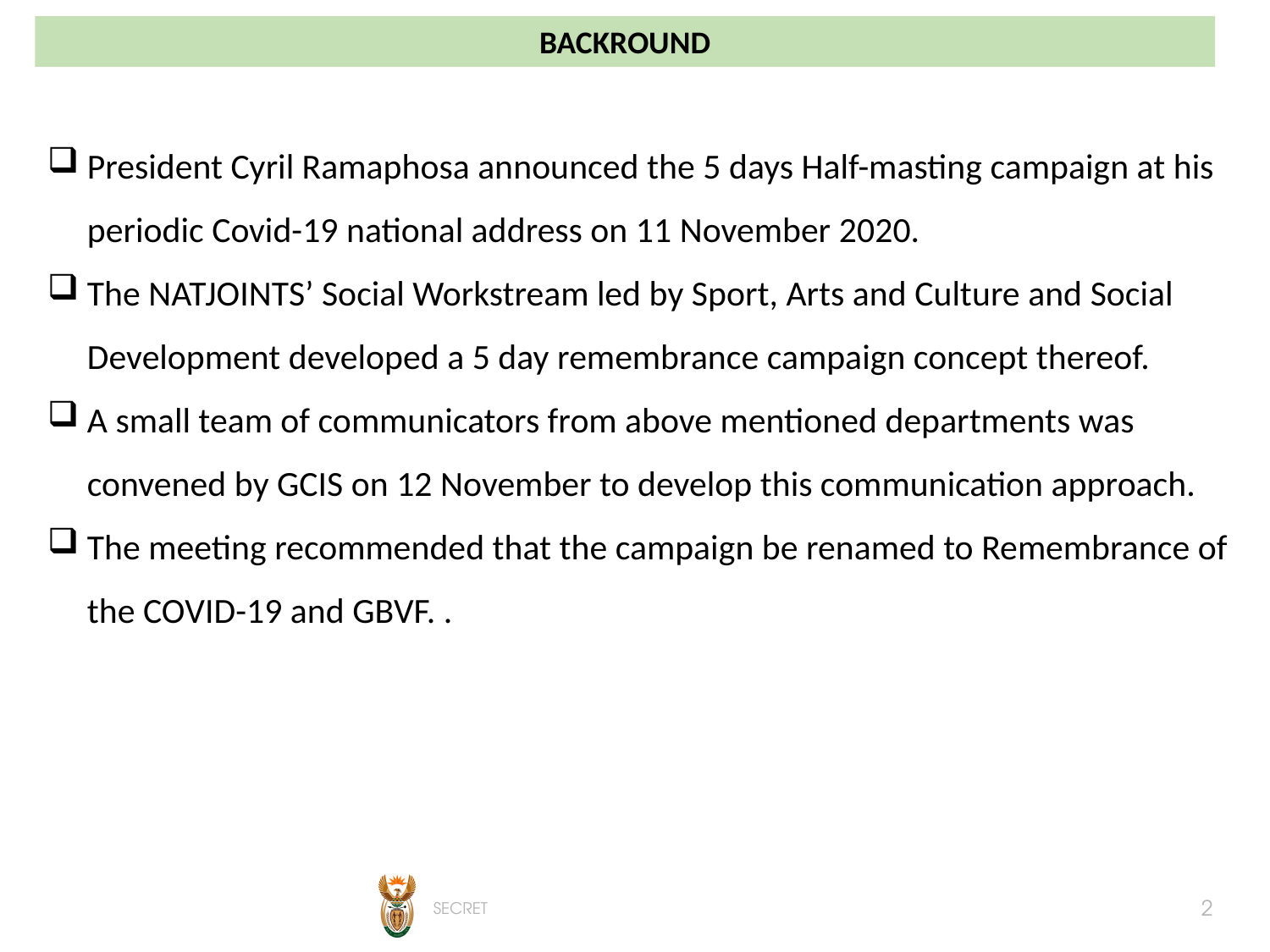

BACKROUND

President Cyril Ramaphosa announced the 5 days Half-masting campaign at his periodic Covid-19 national address on 11 November 2020.
The NATJOINTS’ Social Workstream led by Sport, Arts and Culture and Social Development developed a 5 day remembrance campaign concept thereof.
A small team of communicators from above mentioned departments was convened by GCIS on 12 November to develop this communication approach.
The meeting recommended that the campaign be renamed to Remembrance of the COVID-19 and GBVF. .
SECRET
2